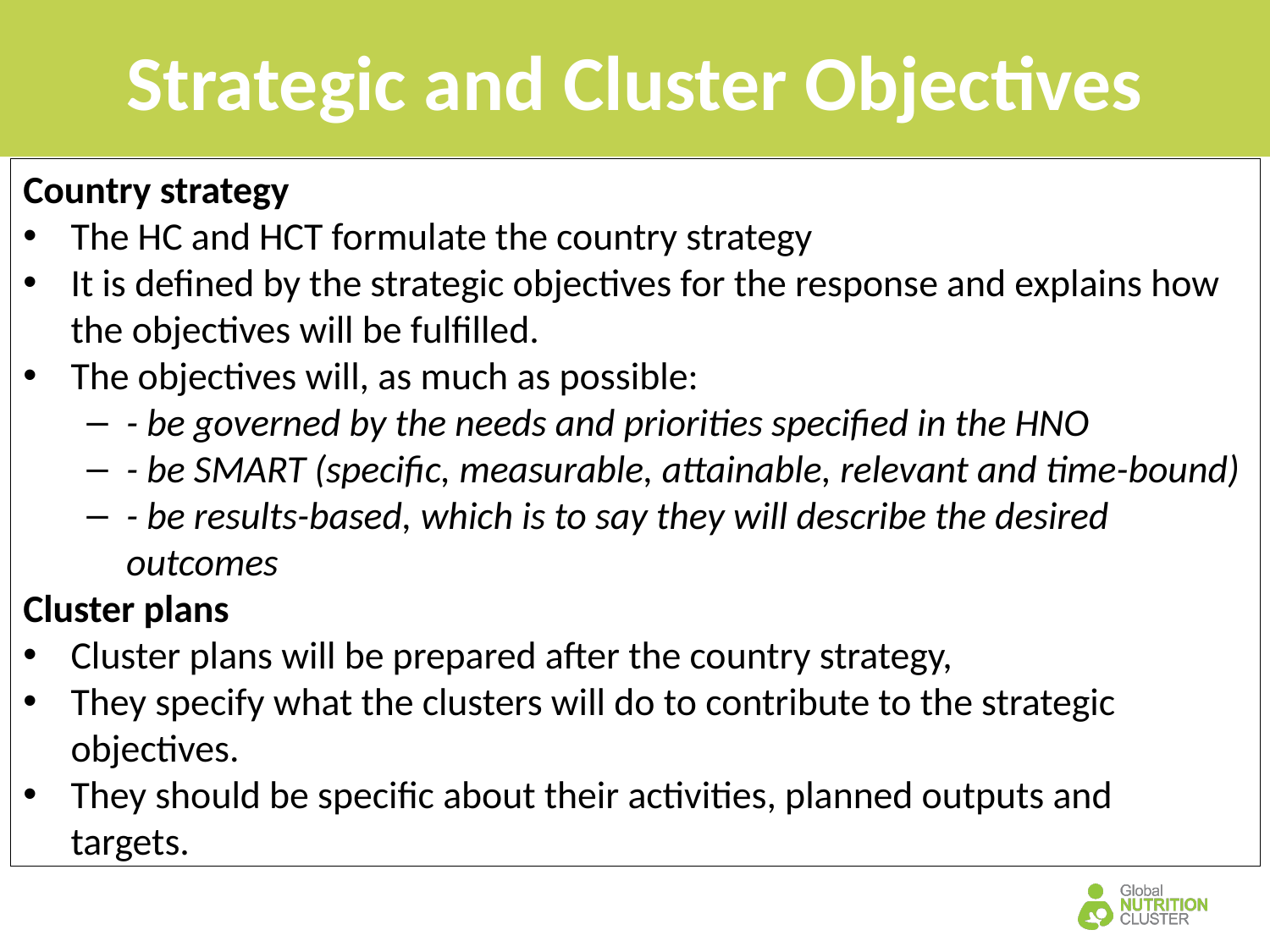

Strategic and Cluster Objectives
Country strategy
The HC and HCT formulate the country strategy
It is defined by the strategic objectives for the response and explains how the objectives will be fulfilled.
The objectives will, as much as possible:
- be governed by the needs and priorities specified in the HNO
- be SMART (specific, measurable, attainable, relevant and time-bound)
- be results-based, which is to say they will describe the desired outcomes
Cluster plans
Cluster plans will be prepared after the country strategy,
They specify what the clusters will do to contribute to the strategic objectives.
They should be specific about their activities, planned outputs and targets.